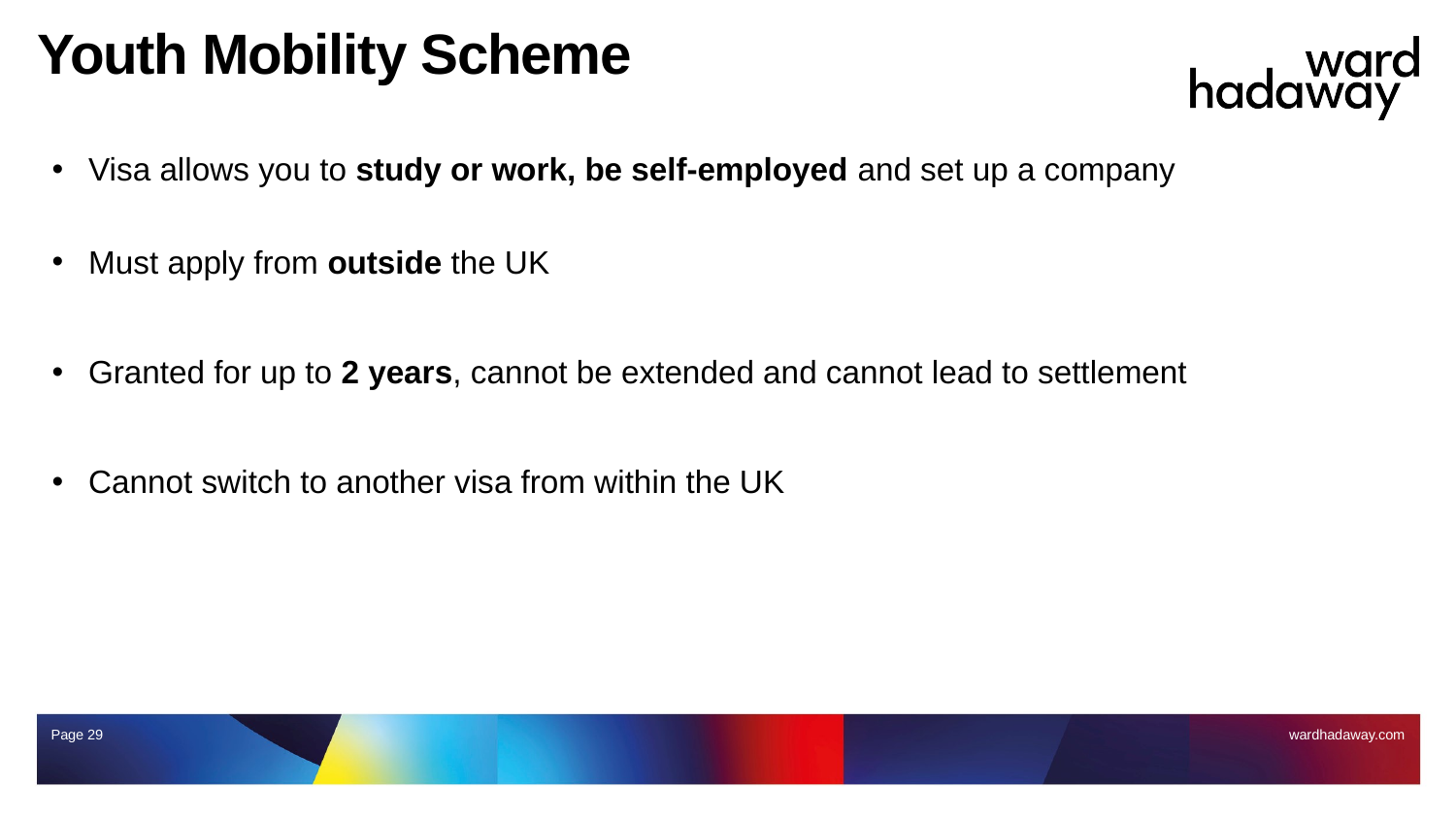

# Youth Mobility Scheme
Visa allows you to study or work, be self-employed and set up a company

Must apply from outside the UK

Granted for up to 2 years, cannot be extended and cannot lead to settlement

Cannot switch to another visa from within the UK

Page 29